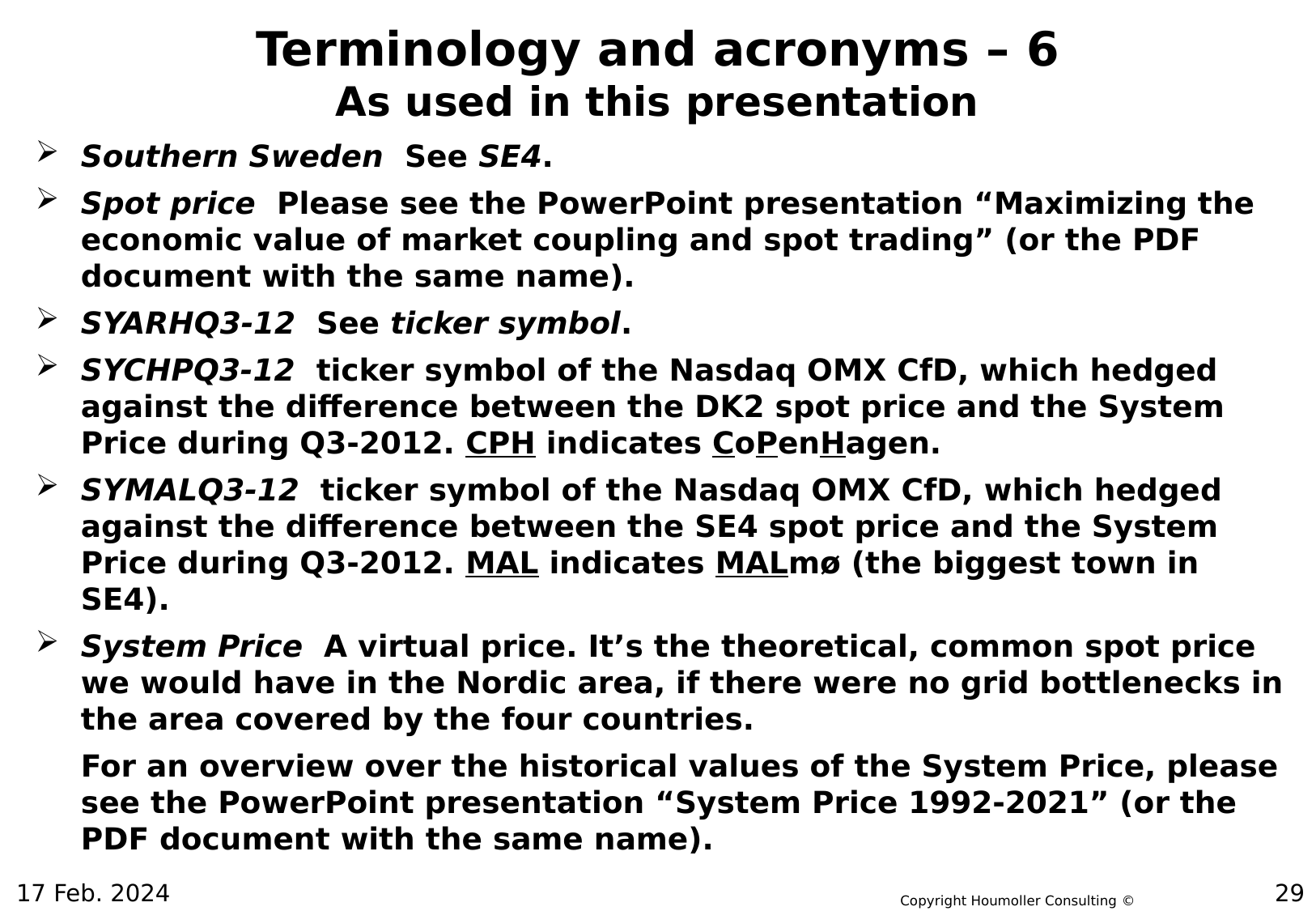

# Terminology and acronyms – 6 As used in this presentation
Southern Sweden  See SE4.
Spot price  Please see the PowerPoint presentation “Maximizing the economic value of market coupling and spot trading” (or the PDF document with the same name).
SYARHQ3-12  See ticker symbol.
SYCHPQ3-12  ticker symbol of the Nasdaq OMX CfD, which hedged against the difference between the DK2 spot price and the System Price during Q3-2012. CPH indicates CoPenHagen.
SYMALQ3-12  ticker symbol of the Nasdaq OMX CfD, which hedged against the difference between the SE4 spot price and the System Price during Q3-2012. MAL indicates MALmø (the biggest town in SE4).
System Price  A virtual price. It’s the theoretical, common spot price we would have in the Nordic area, if there were no grid bottlenecks in the area covered by the four countries.
	For an overview over the historical values of the System Price, please see the PowerPoint presentation “System Price 1992-2021” (or the PDF document with the same name).
17 Feb. 2024
29